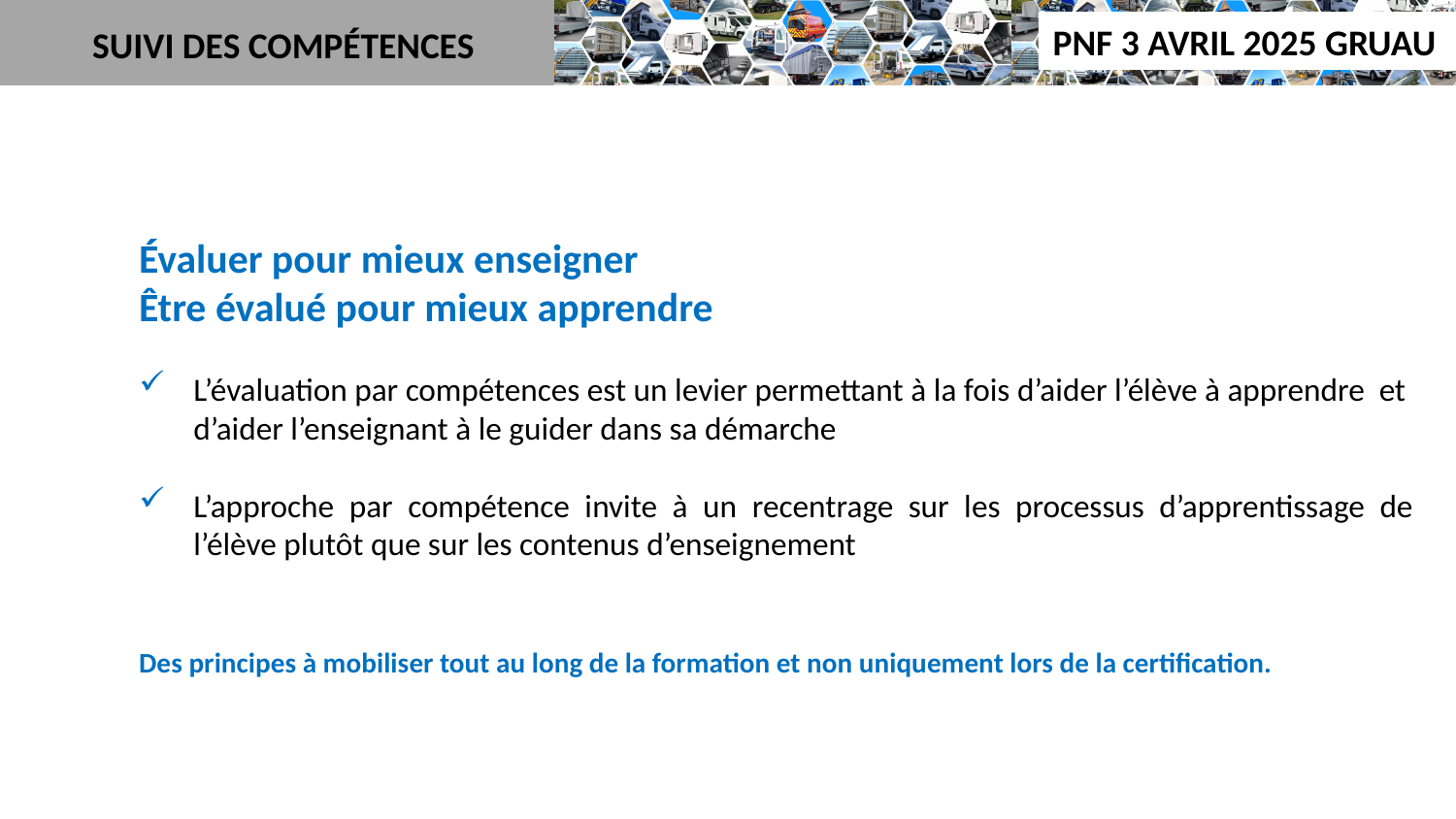

SUIVI DES COMPÉTENCES
Évaluer pour mieux enseigner
Être évalué pour mieux apprendre

L’évaluation par compétences est un levier permettant à la fois d’aider l’élève à apprendre  et d’aider l’enseignant à le guider dans sa démarche

L’approche par compétence invite à un recentrage sur les processus d’apprentissage de l’élève plutôt que sur les contenus d’enseignement

Des principes à mobiliser tout au long de la formation et non uniquement lors de la certification.
38
38